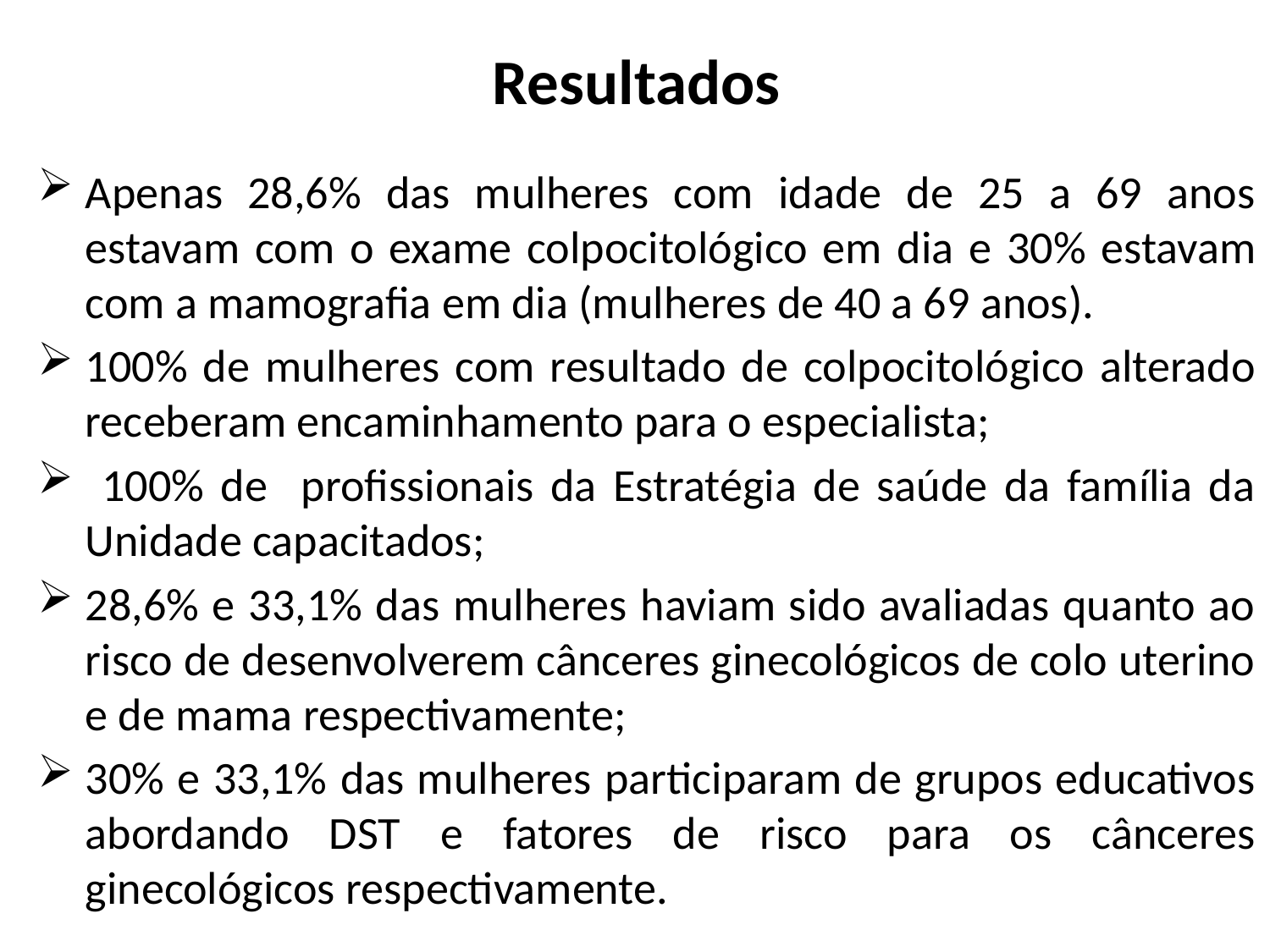

# Resultados
Apenas 28,6% das mulheres com idade de 25 a 69 anos estavam com o exame colpocitológico em dia e 30% estavam com a mamografia em dia (mulheres de 40 a 69 anos).
100% de mulheres com resultado de colpocitológico alterado receberam encaminhamento para o especialista;
 100% de  profissionais da Estratégia de saúde da família da Unidade capacitados;
28,6% e 33,1% das mulheres haviam sido avaliadas quanto ao risco de desenvolverem cânceres ginecológicos de colo uterino e de mama respectivamente;
30% e 33,1% das mulheres participaram de grupos educativos abordando DST e fatores de risco para os cânceres ginecológicos respectivamente.